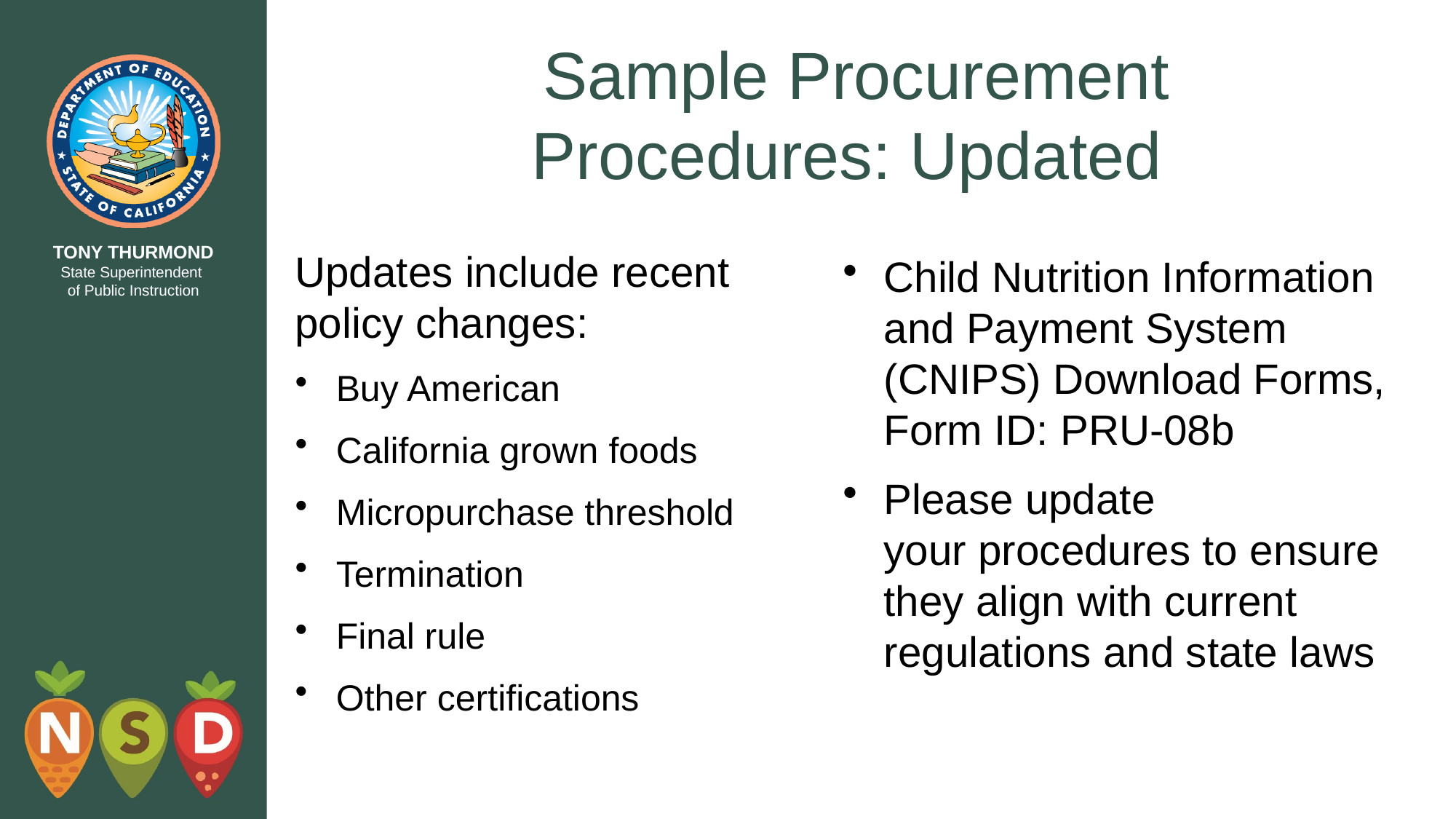

# Sample Procurement Procedures: Updated
Updates include recent policy changes:
Buy American
California grown foods
Micropurchase threshold
Termination
Final rule
Other certifications
Child Nutrition Information and Payment System (CNIPS) Download Forms, Form ID: PRU-08b
Please update your procedures to ensure they align with current regulations and state laws